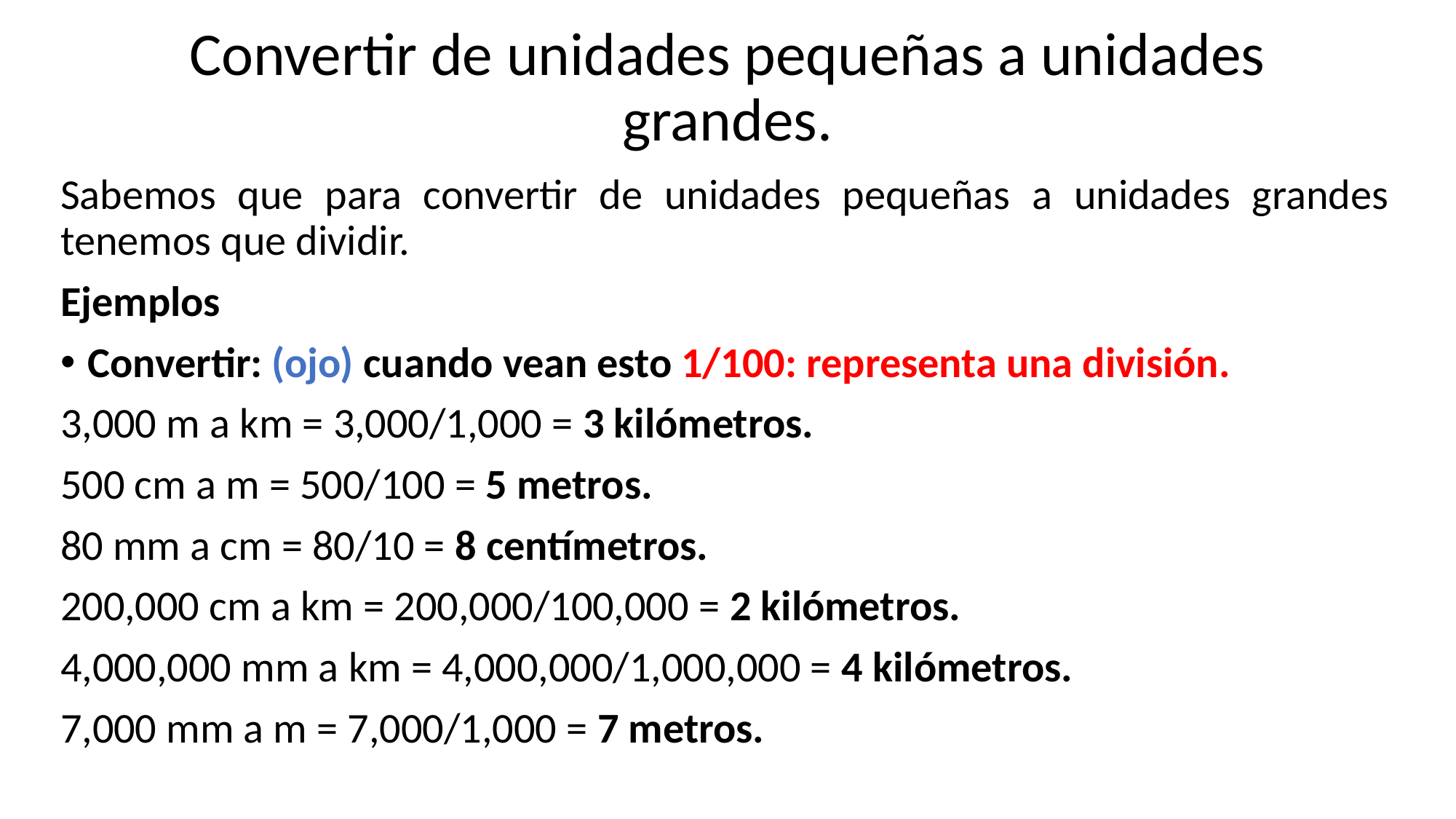

# Convertir de unidades pequeñas a unidades grandes.
Sabemos que para convertir de unidades pequeñas a unidades grandes tenemos que dividir.
Ejemplos
Convertir: (ojo) cuando vean esto 1/100: representa una división.
3,000 m a km = 3,000/1,000 = 3 kilómetros.
500 cm a m = 500/100 = 5 metros.
80 mm a cm = 80/10 = 8 centímetros.
200,000 cm a km = 200,000/100,000 = 2 kilómetros.
4,000,000 mm a km = 4,000,000/1,000,000 = 4 kilómetros.
7,000 mm a m = 7,000/1,000 = 7 metros.